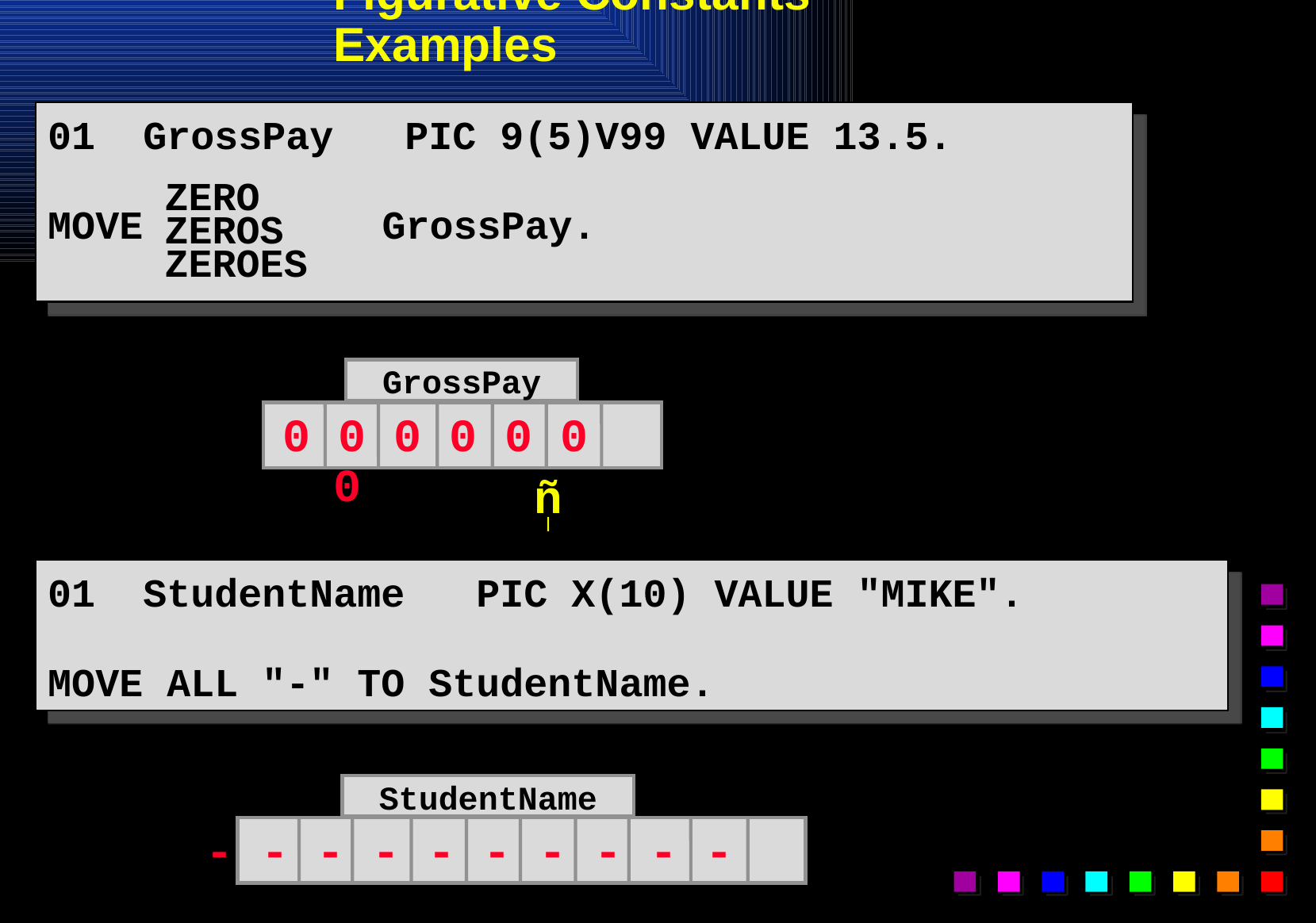

# Figurative Constants - Examples
01  GrossPay   PIC 9(5)V99 VALUE 13.5.
MOVE 		TO GrossPay.
ZERO
ZEROS
ZEROES
GrossPay

0 0 0 0 0 0 0
ñ
l
01  StudentName   PIC X(10) VALUE "MIKE".
MOVE ALL "-" TO StudentName.
StudentName

- - - - - - - - - -